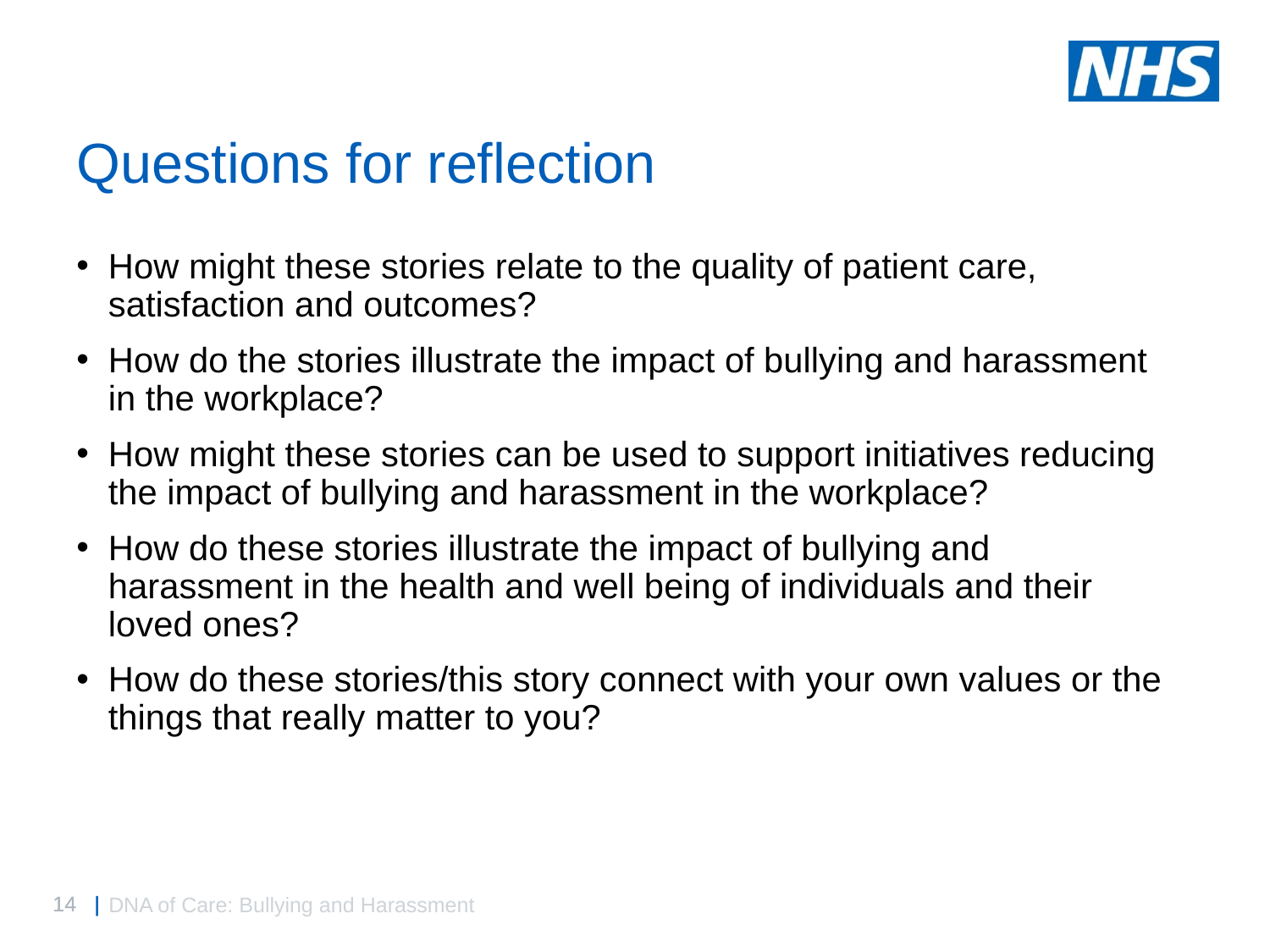

# Questions for reflection
How might these stories relate to the quality of patient care, satisfaction and outcomes?
How do the stories illustrate the impact of bullying and harassment in the workplace?
How might these stories can be used to support initiatives reducing the impact of bullying and harassment in the workplace?
How do these stories illustrate the impact of bullying and harassment in the health and well being of individuals and their loved ones?
How do these stories/this story connect with your own values or the things that really matter to you?

DNA of Care: Bullying and Harassment